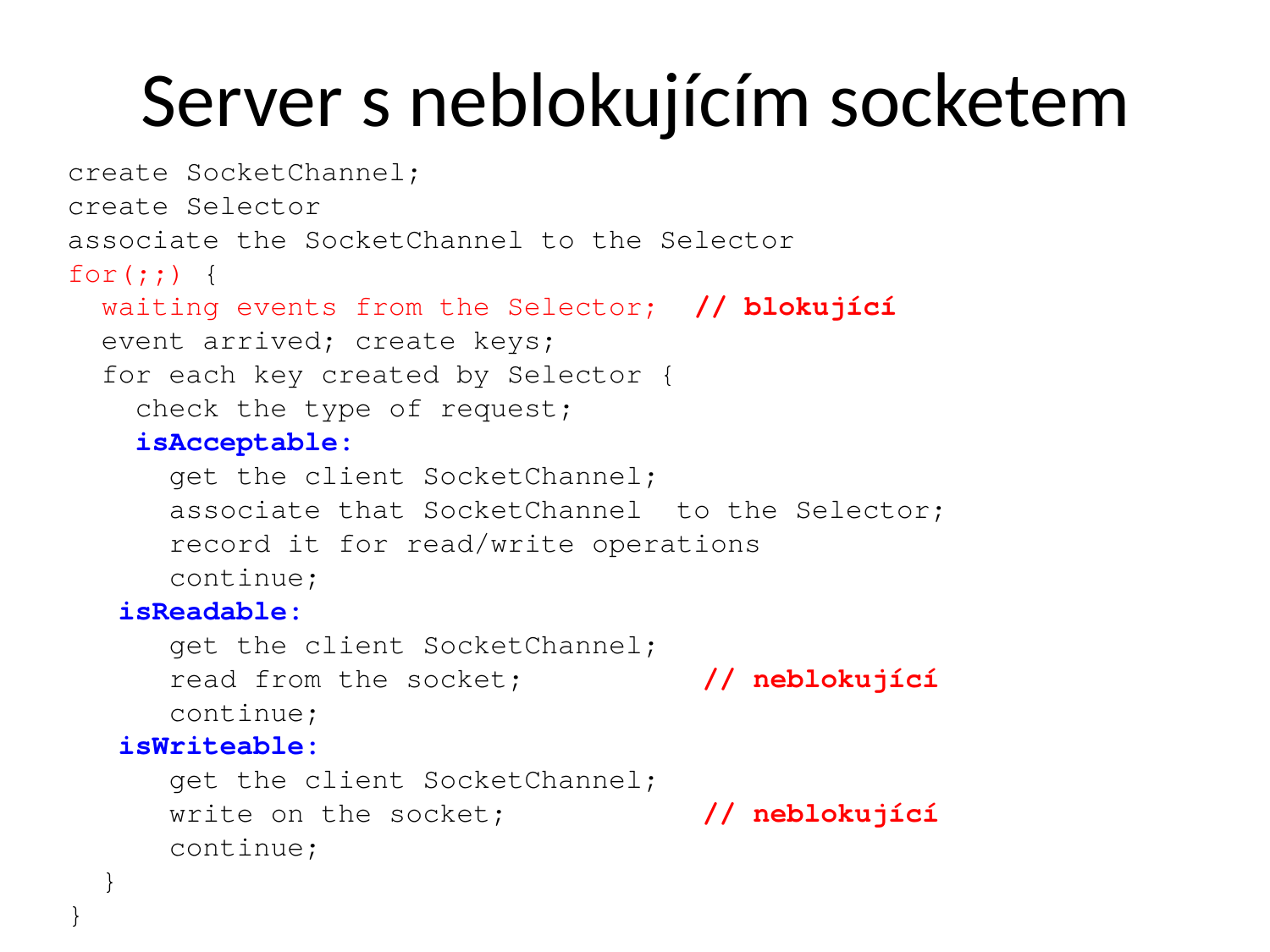

# Server s neblokujícím socketem
create SocketChannel;
create Selector
associate the SocketChannel to the Selector
for(;;) {
  waiting events from the Selector;  // blokující
  event arrived; create keys;
  for each key created by Selector {
    check the type of request;
    isAcceptable:
      get the client SocketChannel;
      associate that SocketChannel  to the Selector;
      record it for read/write operations
      continue;
   isReadable:
      get the client SocketChannel;
      read from the socket; 		// neblokující
      continue;
   isWriteable:
      get the client SocketChannel;
      write on the socket;		// neblokující
      continue;
  }
}